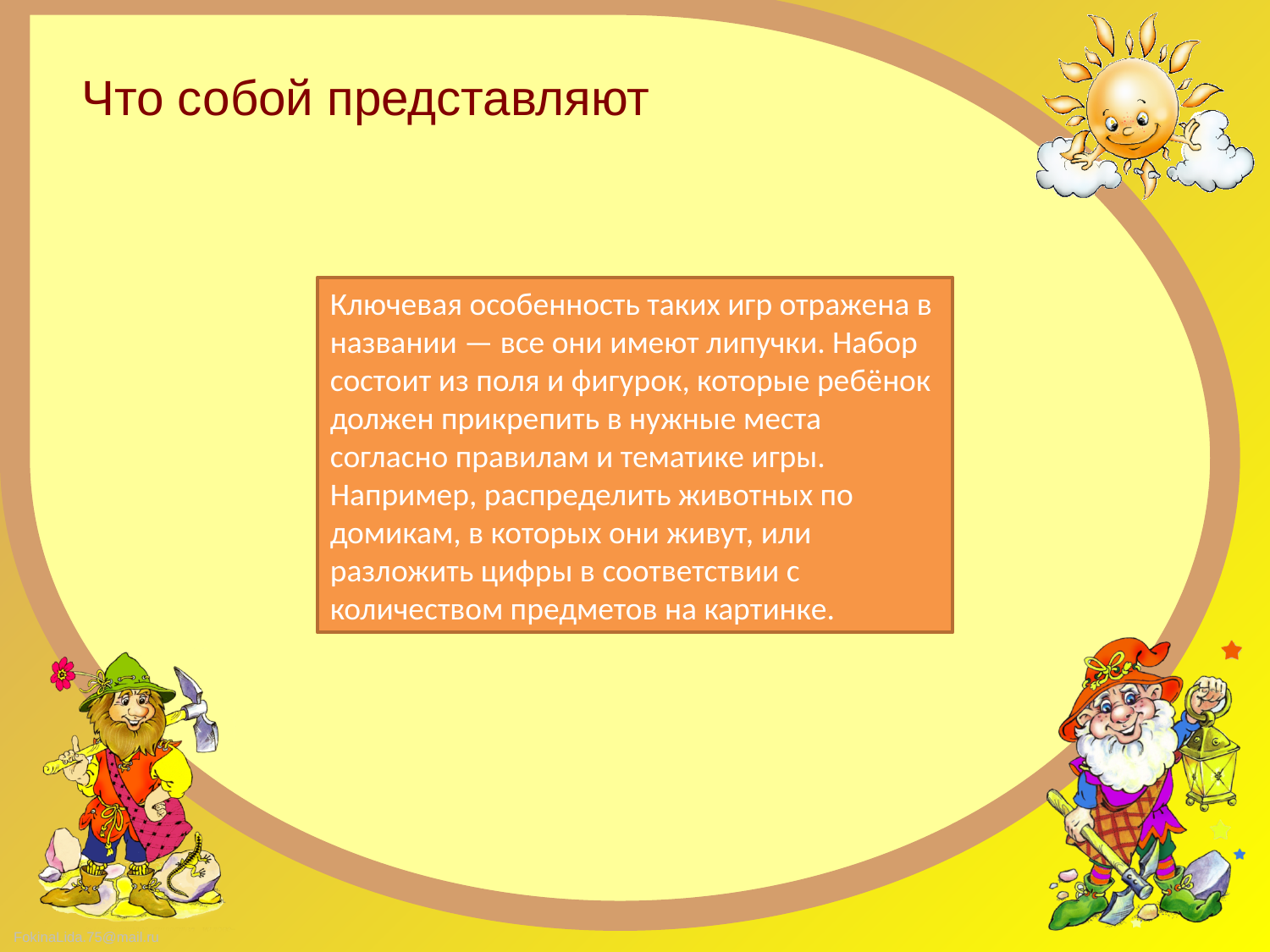

Что собой представляют
Ключевая особенность таких игр отражена в названии — все они имеют липучки. Набор состоит из поля и фигурок, которые ребёнок должен прикрепить в нужные места согласно правилам и тематике игры. Например, распределить животных по домикам, в которых они живут, или разложить цифры в соответствии с количеством предметов на картинке.